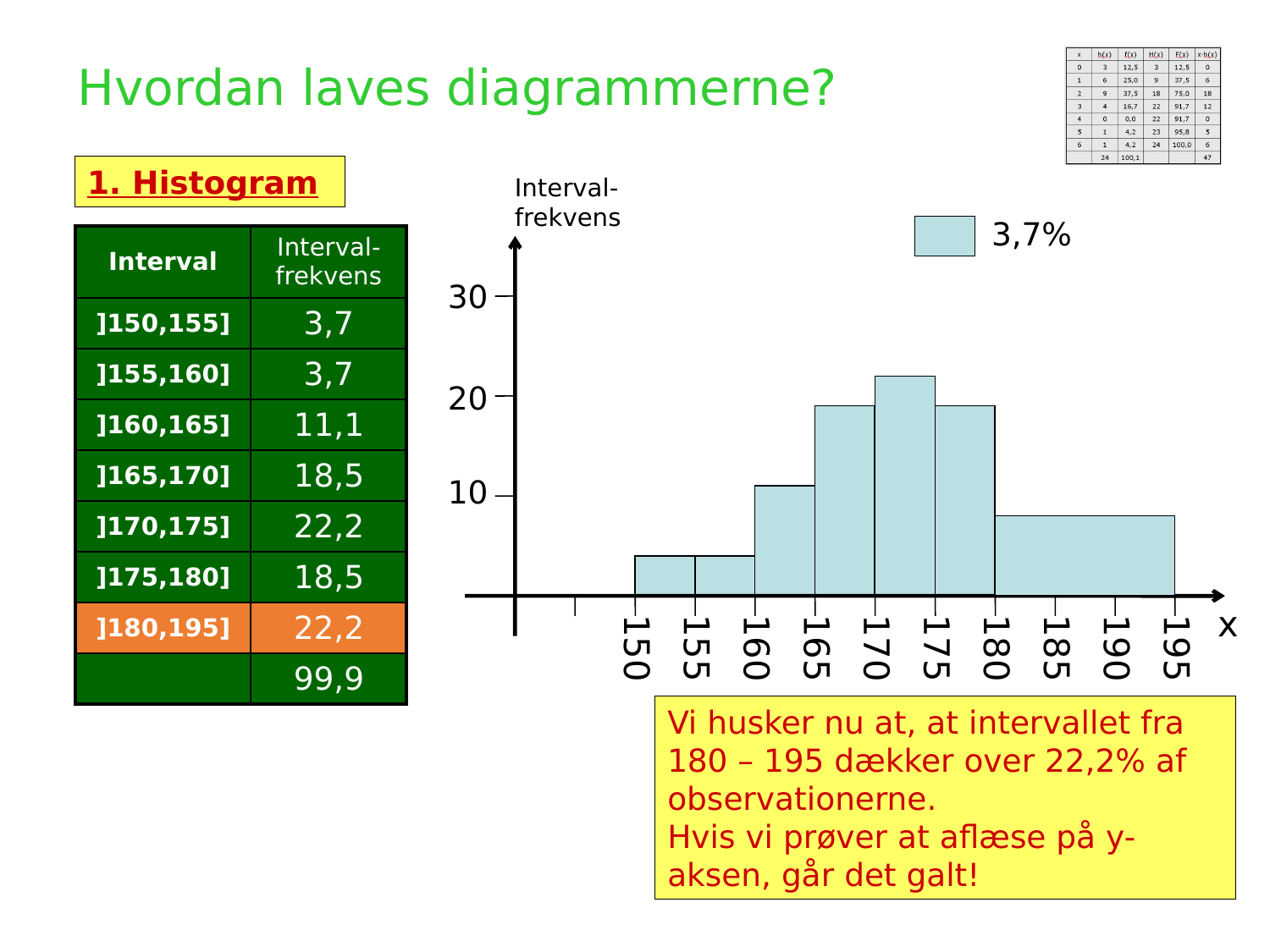

Hvordan laves diagrammerne?
1. Histogram
Interval-frekvens
3,7%

| Interval | Interval-frekvens |
| --- | --- |
| ]150,155] | 3,7 |
| ]155,160] | 3,7 |
| ]160,165] | 11,1 |
| ]165,170] | 18,5 |
| ]170,175] | 22,2 |
| ]175,180] | 18,5 |
| ]180,195] | 22,2 |
|  | 99,9 |

30

20

10

x

155
165
175
180
185
195
150
160
170
190
Vi husker nu at, at intervallet fra 180 – 195 dækker over 22,2% af observationerne.
Hvis vi prøver at aflæse på y-aksen, går det galt!